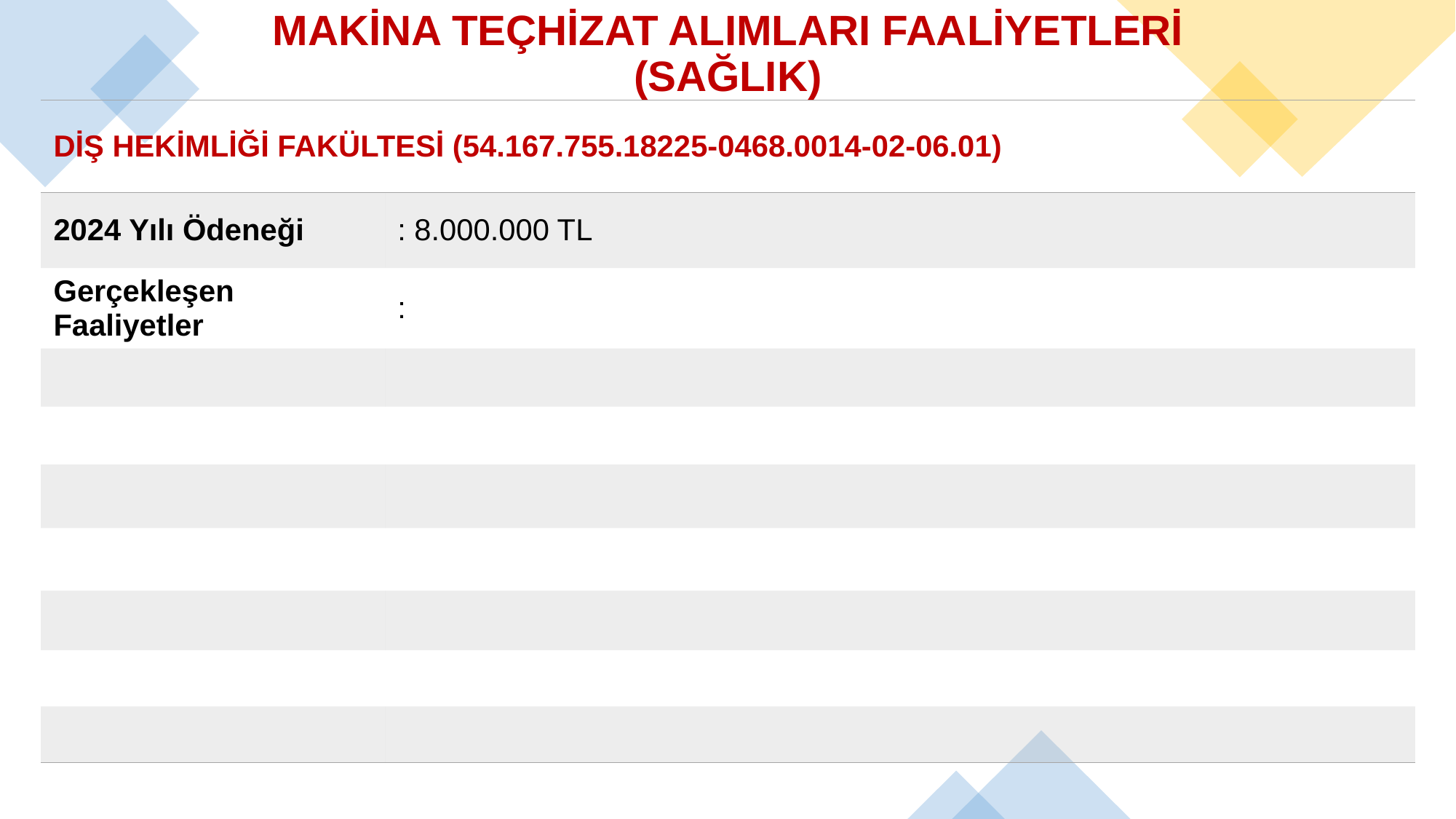

# MAKİNA TEÇHİZAT ALIMLARI FAALİYETLERİ (SAĞLIK)

| DİŞ HEKİMLİĞİ FAKÜLTESİ (54.167.755.18225-0468.0014-02-06.01) |  |
| --- | --- |
| 2024 Yılı Ödeneği | : 8.000.000 TL |
| Gerçekleşen Faaliyetler | : |
|  |  |
|  |  |
|  |  |
|  |  |
|  |  |
|  |  |
|  |  |